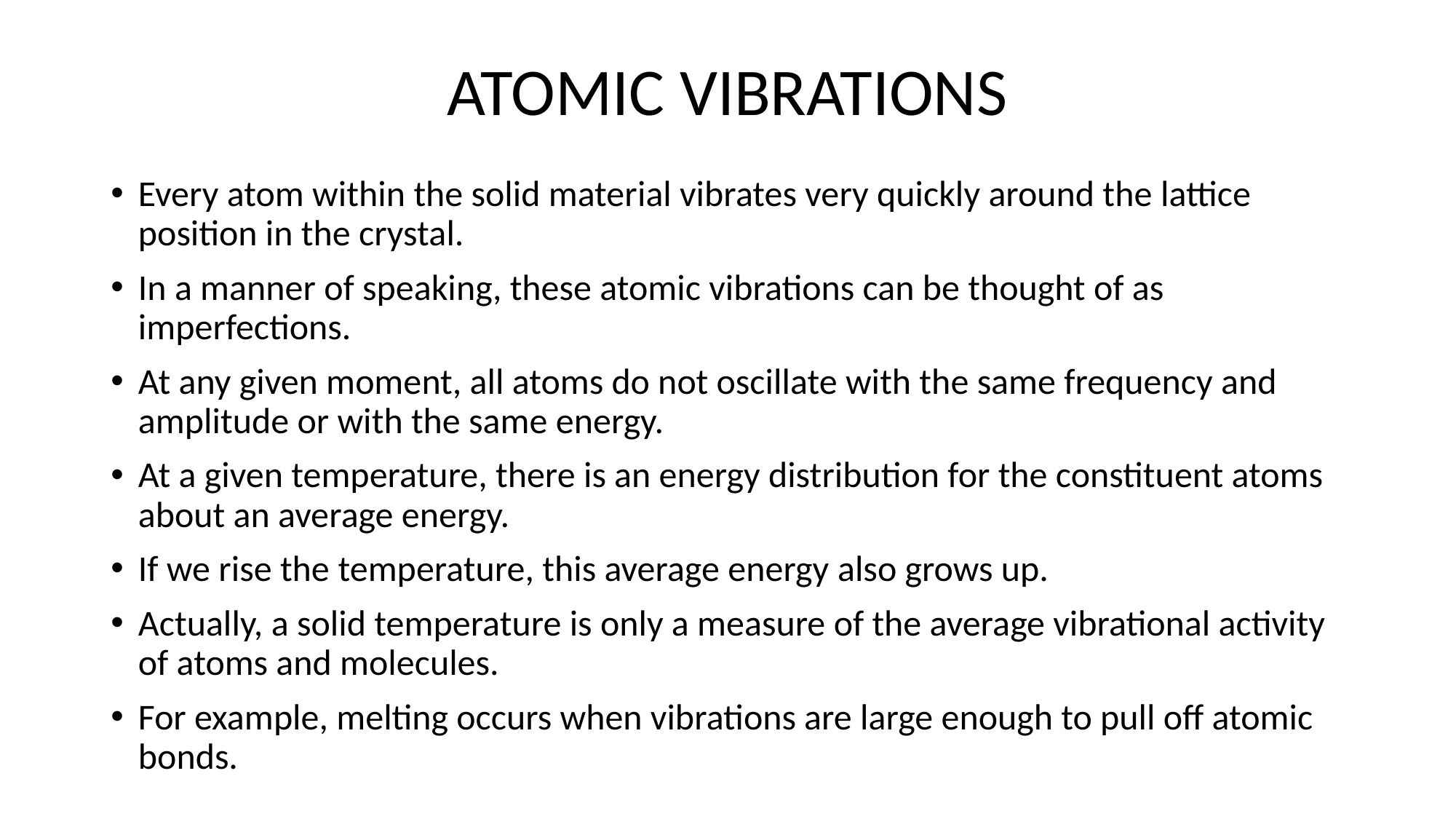

# ATOMIC VIBRATIONS
Every atom within the solid material vibrates very quickly around the lattice position in the crystal.
In a manner of speaking, these atomic vibrations can be thought of as imperfections.
At any given moment, all atoms do not oscillate with the same frequency and amplitude or with the same energy.
At a given temperature, there is an energy distribution for the constituent atoms about an average energy.
If we rise the temperature, this average energy also grows up.
Actually, a solid temperature is only a measure of the average vibrational activity of atoms and molecules.
For example, melting occurs when vibrations are large enough to pull off atomic bonds.